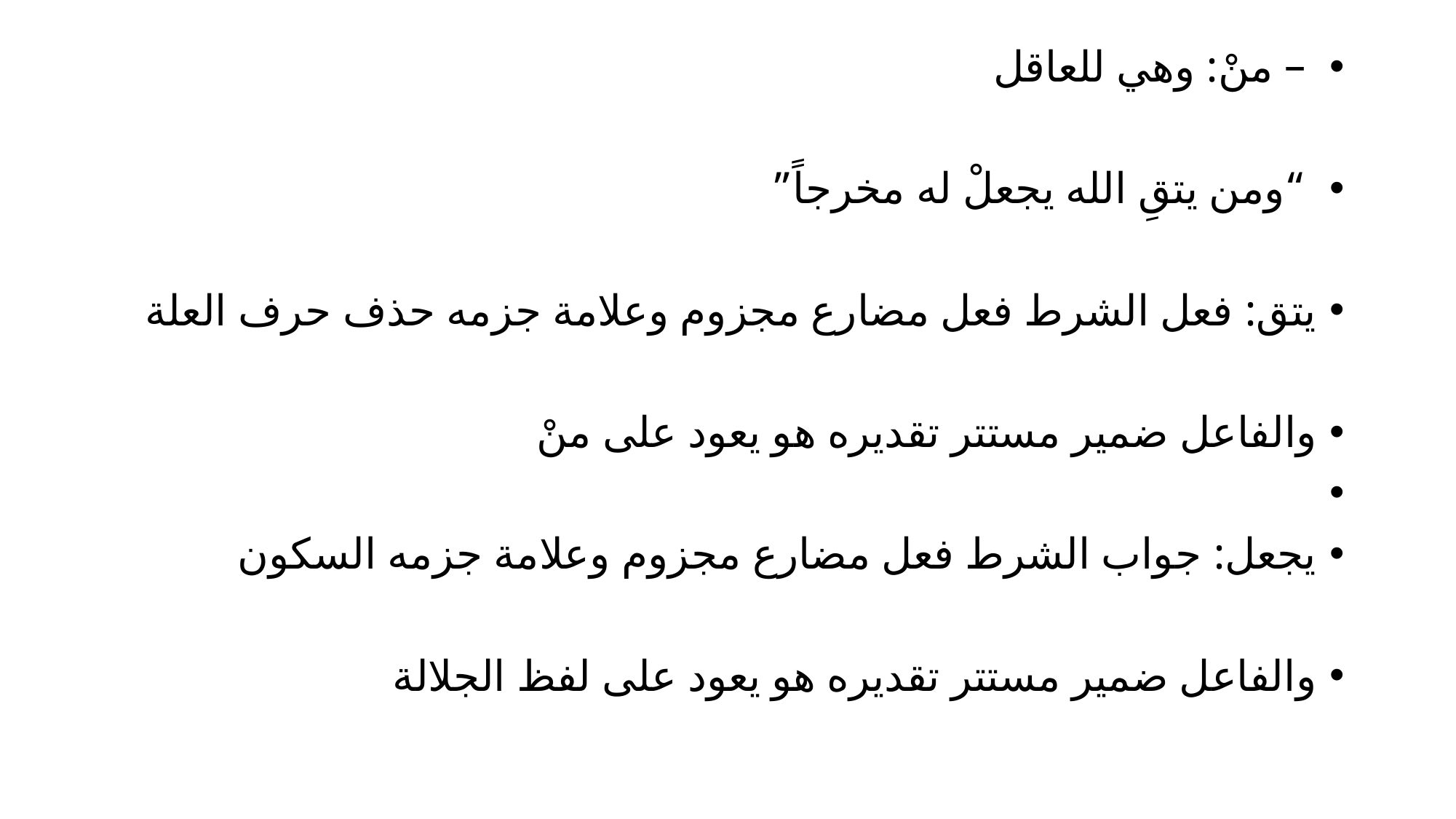

– منْ: وهي للعاقل

 “ومن يتقِ الله يجعلْ له مخرجاً”

يتق: فعل الشرط فعل مضارع مجزوم وعلامة جزمه حذف حرف العلة

والفاعل ضمير مستتر تقديره هو يعود على منْ

يجعل: جواب الشرط فعل مضارع مجزوم وعلامة جزمه السكون

والفاعل ضمير مستتر تقديره هو يعود على لفظ الجلالة